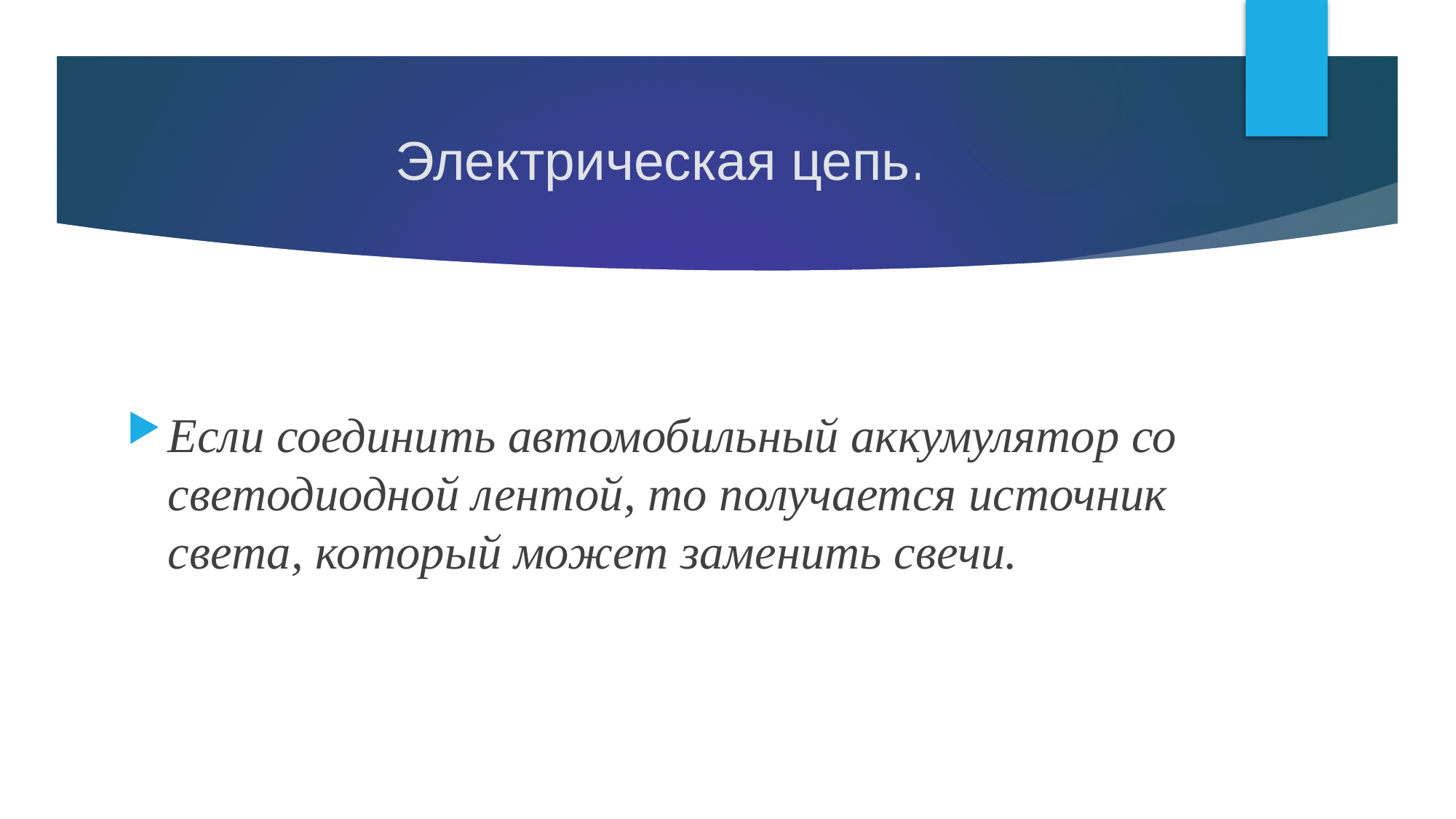

# Электрическая цепь.

Если соединить автомобильный аккумулятор со светодиодной лентой, то получается источник света, который может заменить свечи.